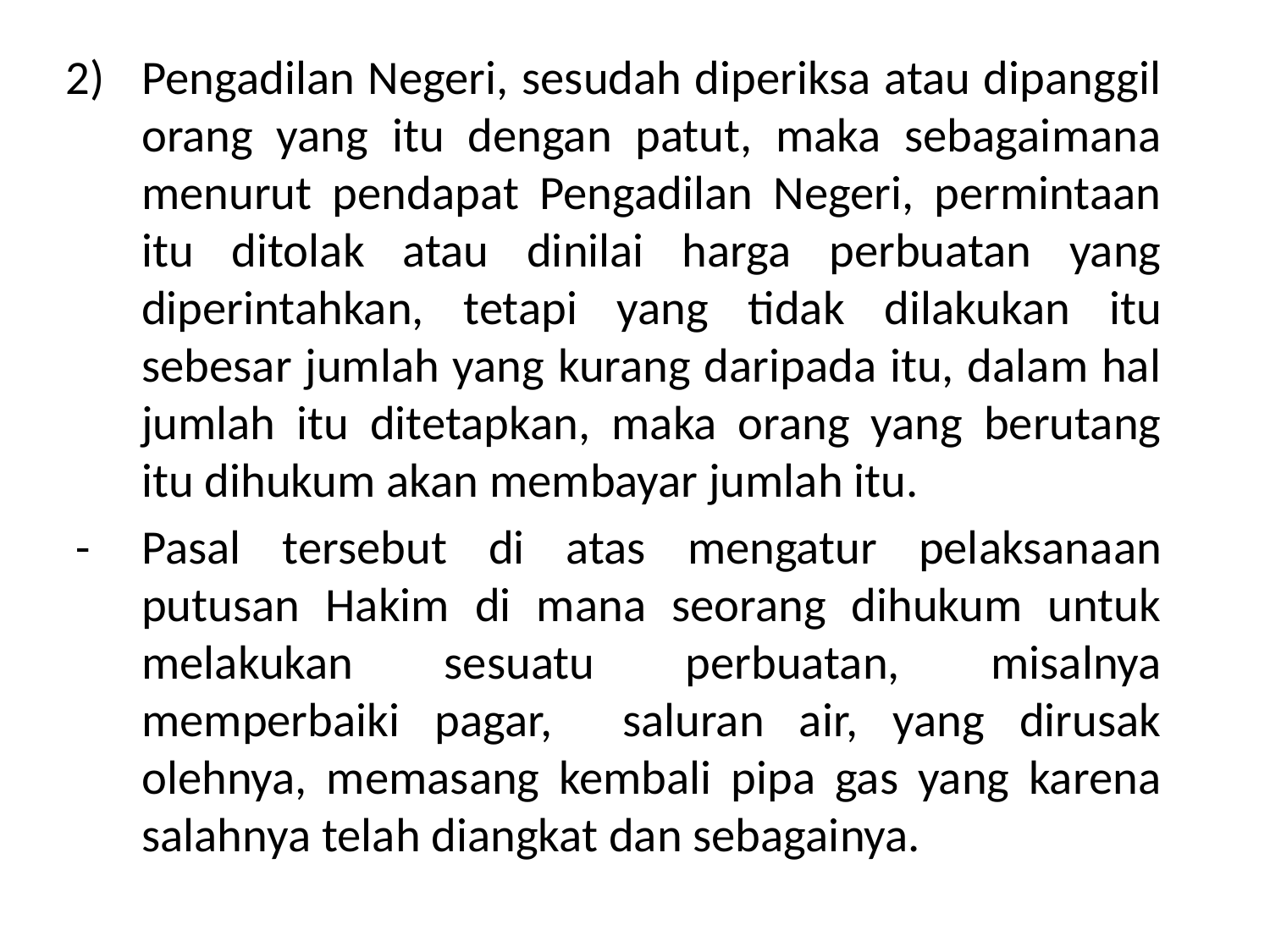

Pengadilan Negeri, sesudah diperiksa atau dipanggil orang yang itu dengan patut, maka sebagaimana menurut pendapat Pengadilan Negeri, permintaan itu ditolak atau dinilai harga perbuatan yang diperintahkan, tetapi yang tidak dilakukan itu sebesar jumlah yang kurang daripada itu, dalam hal jumlah itu ditetapkan, maka orang yang berutang itu dihukum akan membayar jumlah itu.
-	Pasal tersebut di atas mengatur pelaksanaan putusan Hakim di mana seorang dihukum untuk melakukan sesuatu perbuatan, misalnya memperbaiki pagar,  saluran air, yang dirusak olehnya, memasang kembali pipa gas yang karena salahnya telah diangkat dan sebagainya.